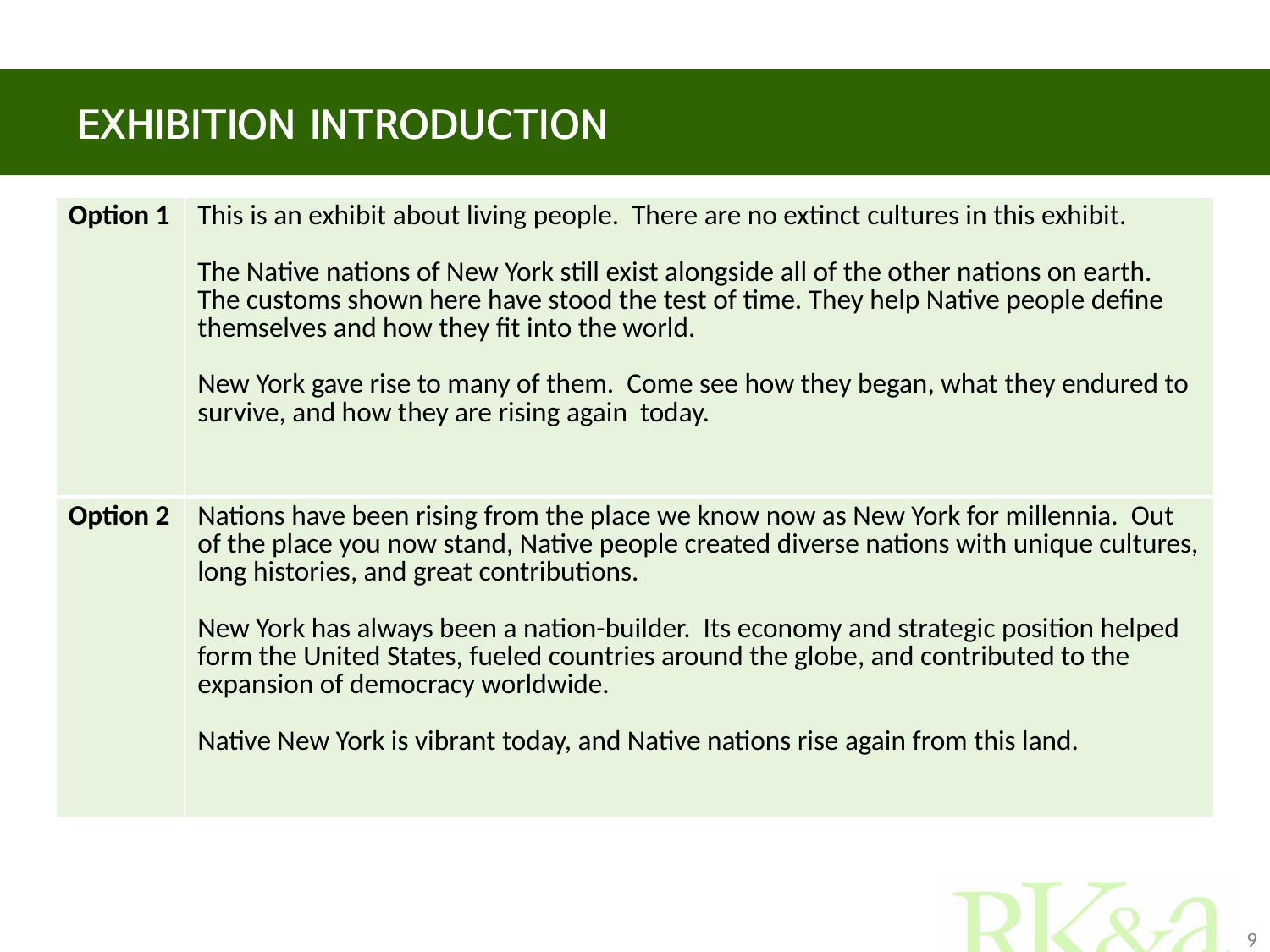

# Exhibition introduction
| Option 1 | This is an exhibit about living people. There are no extinct cultures in this exhibit. The Native nations of New York still exist alongside all of the other nations on earth. The customs shown here have stood the test of time. They help Native people define themselves and how they fit into the world.   New York gave rise to many of them. Come see how they began, what they endured to survive, and how they are rising again today. |
| --- | --- |
| Option 2 | Nations have been rising from the place we know now as New York for millennia. Out of the place you now stand, Native people created diverse nations with unique cultures, long histories, and great contributions.   New York has always been a nation-builder. Its economy and strategic position helped form the United States, fueled countries around the globe, and contributed to the expansion of democracy worldwide.   Native New York is vibrant today, and Native nations rise again from this land. |
9